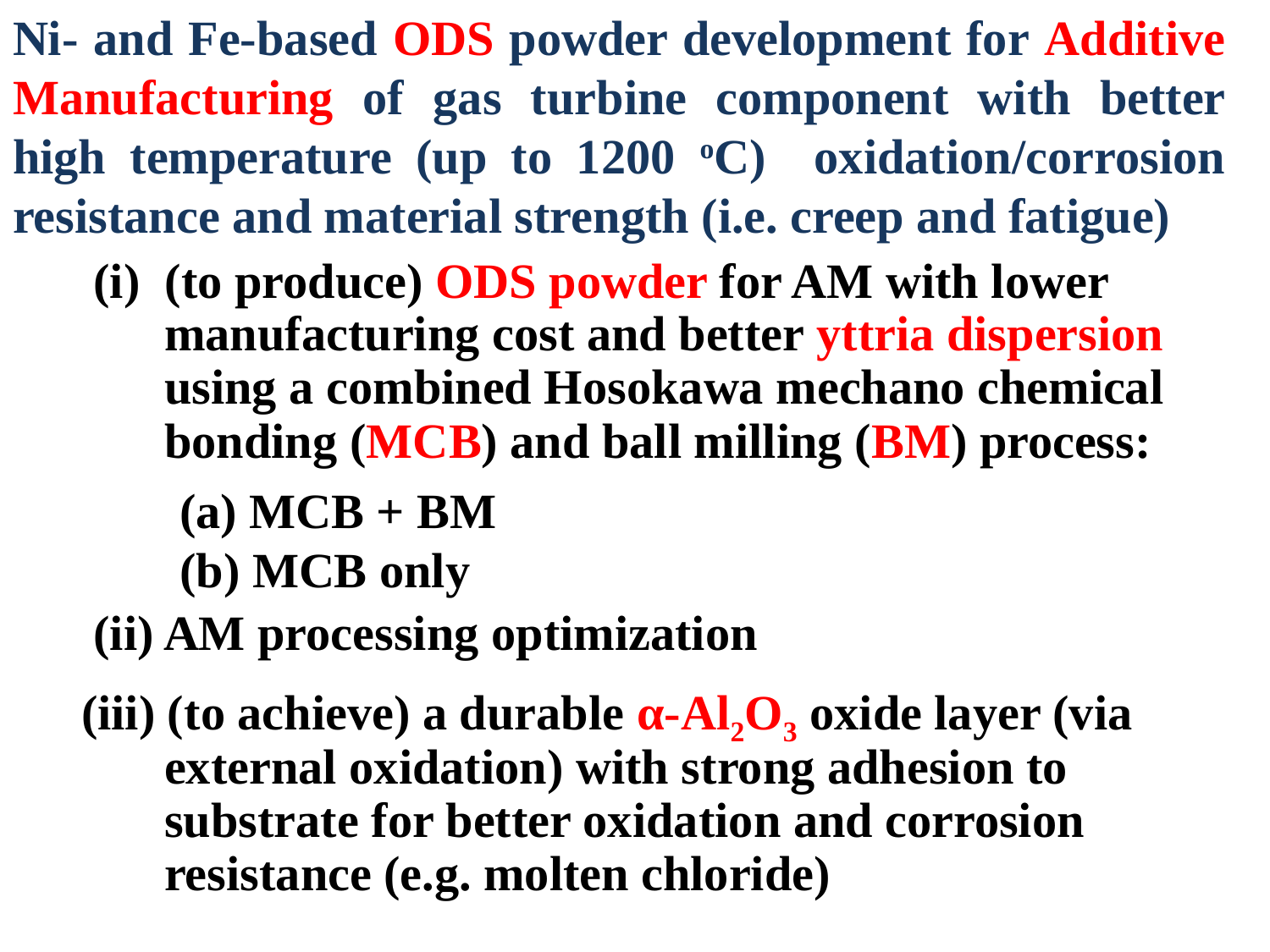

# Ni- and Fe-based ODS powder development for Additive Manufacturing of gas turbine component with better high temperature (up to 1200 oC)  oxidation/corrosion resistance and material strength (i.e. creep and fatigue)
    (i)  (to produce) ODS powder for AM with lower manufacturing cost and better yttria dispersion using a combined Hosokawa mechano chemical bonding (MCB) and ball milling (BM) process:
           (a) MCB + BM
           (b) MCB only
    (ii) AM processing optimization
   (iii) (to achieve) a durable α-Al2O3 oxide layer (via external oxidation) with strong adhesion to substrate for better oxidation and corrosion resistance (e.g. molten chloride)